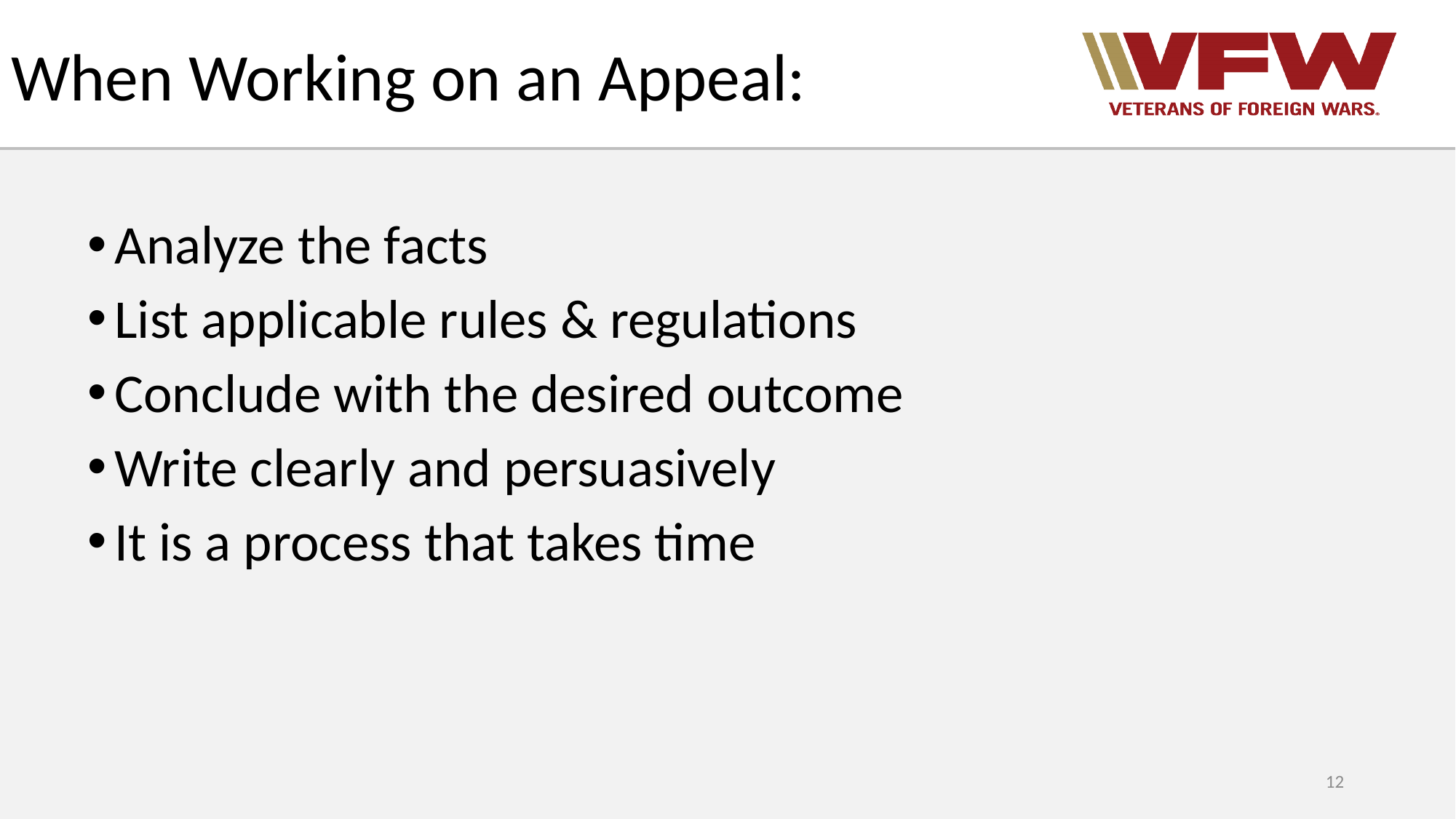

# When Working on an Appeal:
Analyze the facts
List applicable rules & regulations
Conclude with the desired outcome
Write clearly and persuasively
It is a process that takes time
12